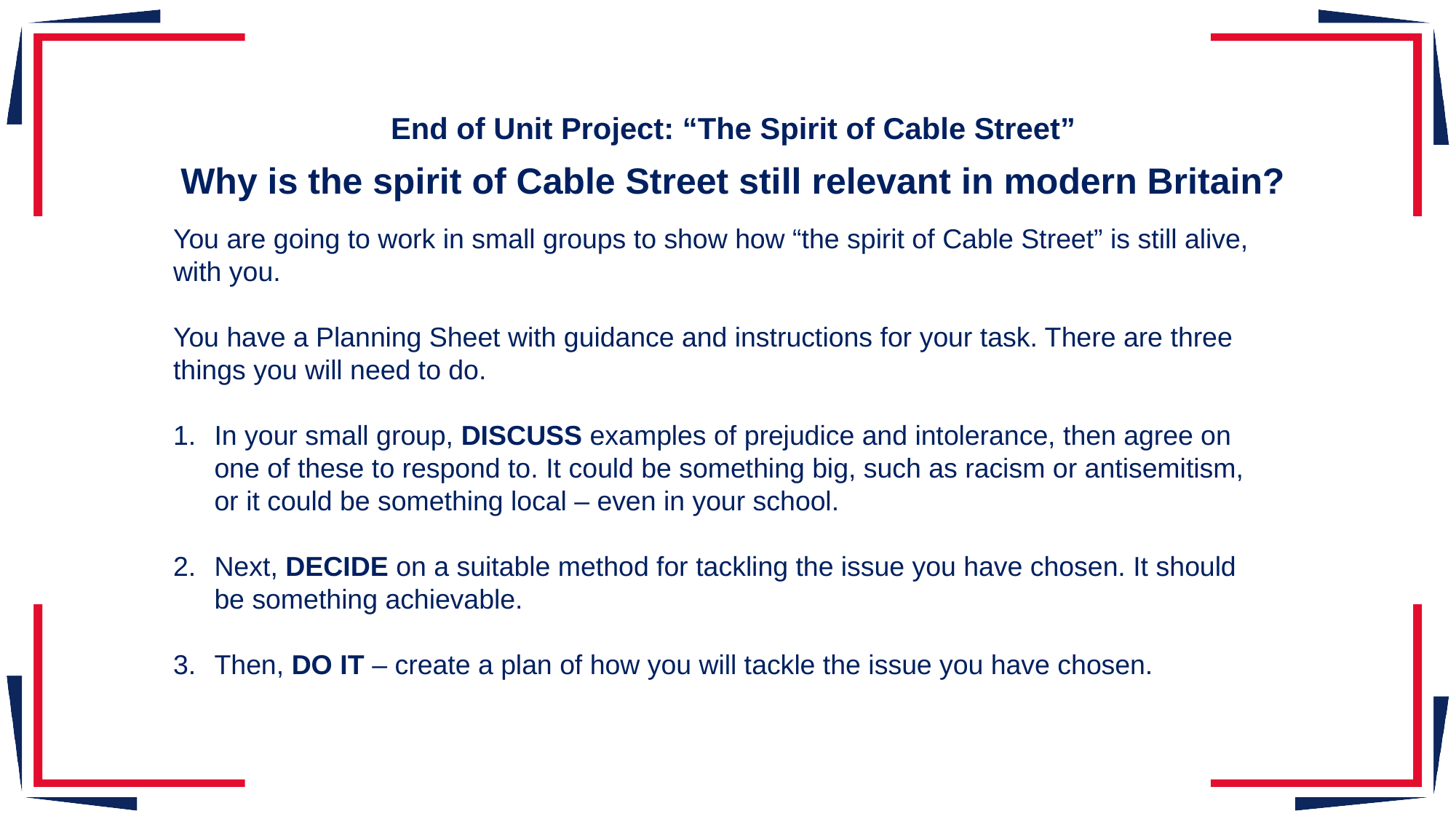

End of Unit Project: “The Spirit of Cable Street”
Why is the spirit of Cable Street still relevant in modern Britain?

You are going to work in small groups to show how “the spirit of Cable Street” is still alive, with you.

You have a Planning Sheet with guidance and instructions for your task. There are three things you will need to do.

In your small group, DISCUSS examples of prejudice and intolerance, then agree on one of these to respond to. It could be something big, such as racism or antisemitism, or it could be something local – even in your school.

Next, DECIDE on a suitable method for tackling the issue you have chosen. It should be something achievable.

Then, DO IT – create a plan of how you will tackle the issue you have chosen.